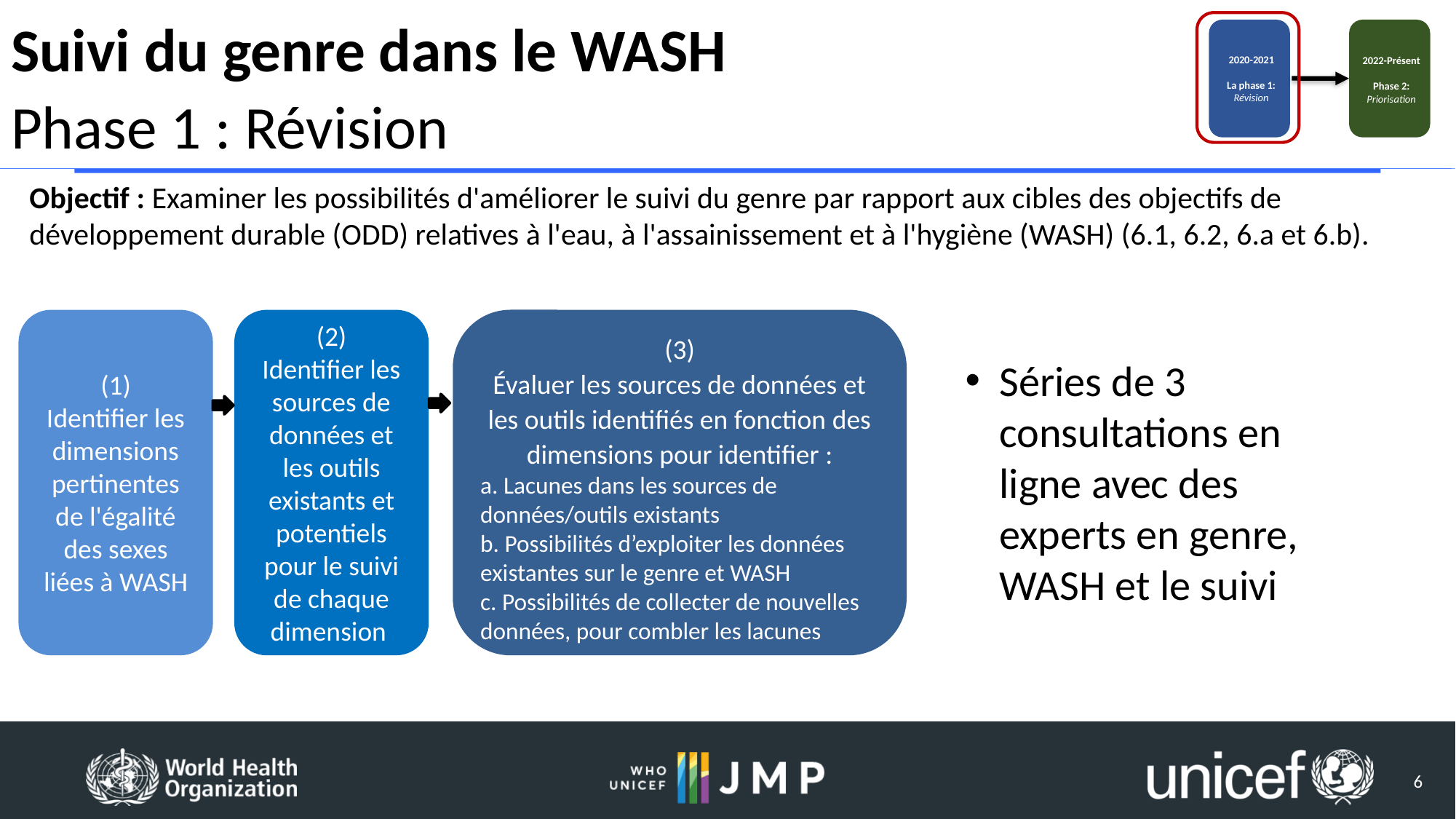

Suivi du genre dans le WASH
Phase 1 : Révision

2020-2021

La phase 1:
Révision

2022-Présent

Phase 2:
Priorisation
Objectif : Examiner les possibilités d'améliorer le suivi du genre par rapport aux cibles des objectifs de développement durable (ODD) relatives à l'eau, à l'assainissement et à l'hygiène (WASH) (6.1, 6.2, 6.a et 6.b).
(1)
Identifier les dimensions pertinentes de l'égalité des sexes liées à WASH
(2)
Identifier les sources de données et les outils existants et potentiels pour le suivi de chaque dimension
(3)
Évaluer les sources de données et les outils identifiés en fonction des dimensions pour identifier :
a. Lacunes dans les sources de données/outils existants
b. Possibilités d’exploiter les données existantes sur le genre et WASH
c. Possibilités de collecter de nouvelles données, pour combler les lacunes
Séries de 3 consultations en ligne avec des experts en genre, WASH et le suivi

6